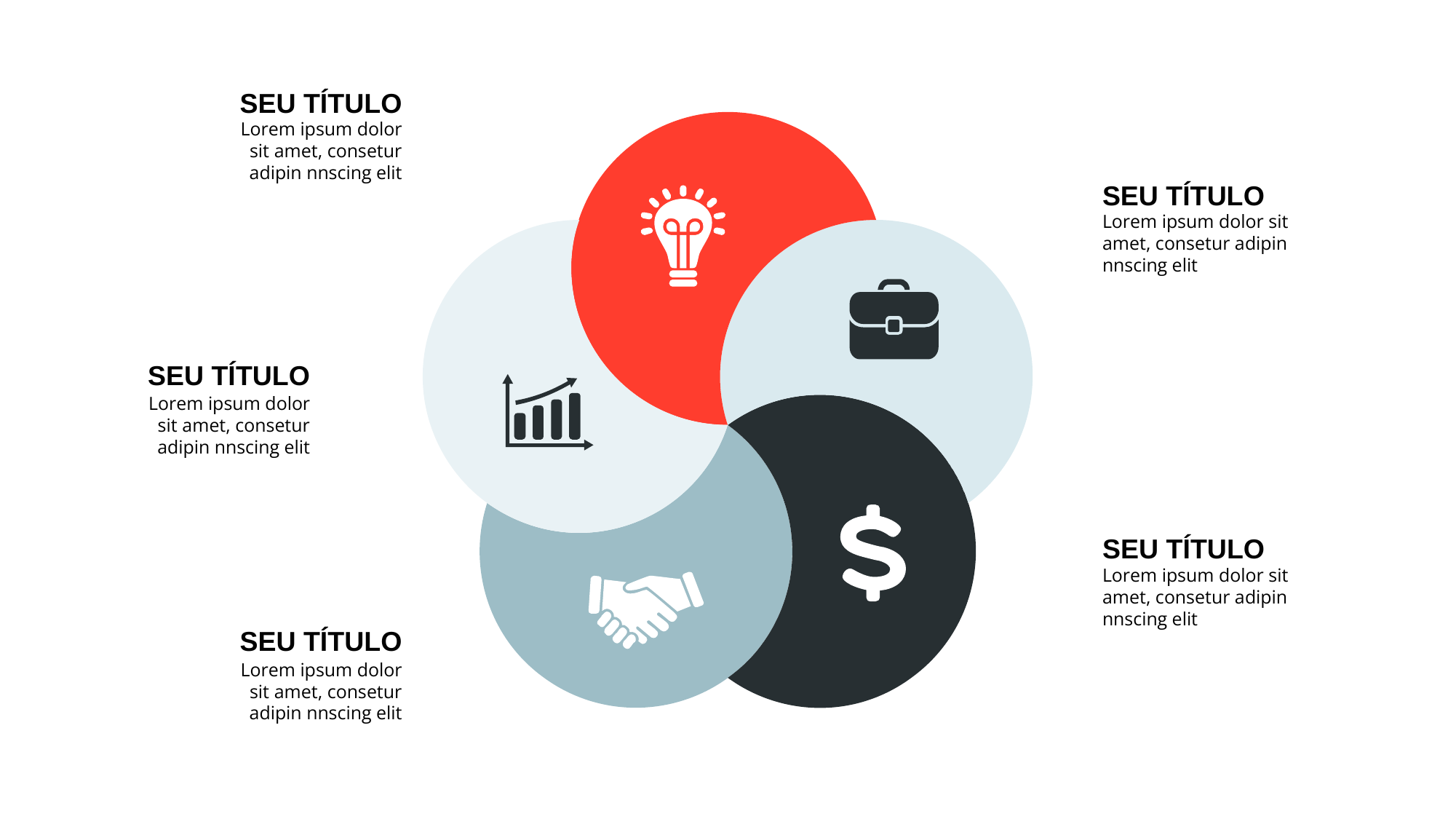

SEU TÍTULO

Lorem ipsum dolor sit amet, consetur adipin nnscing elit
SEU TÍTULO

Lorem ipsum dolor sit amet, consetur adipin nnscing elit

SEU TÍTULO

Lorem ipsum dolor sit amet, consetur adipin nnscing elit

SEU TÍTULO
Lorem ipsum dolor sit amet, consetur adipin nnscing elit

SEU TÍTULO

Lorem ipsum dolor sit amet, consetur adipin nnscing elit